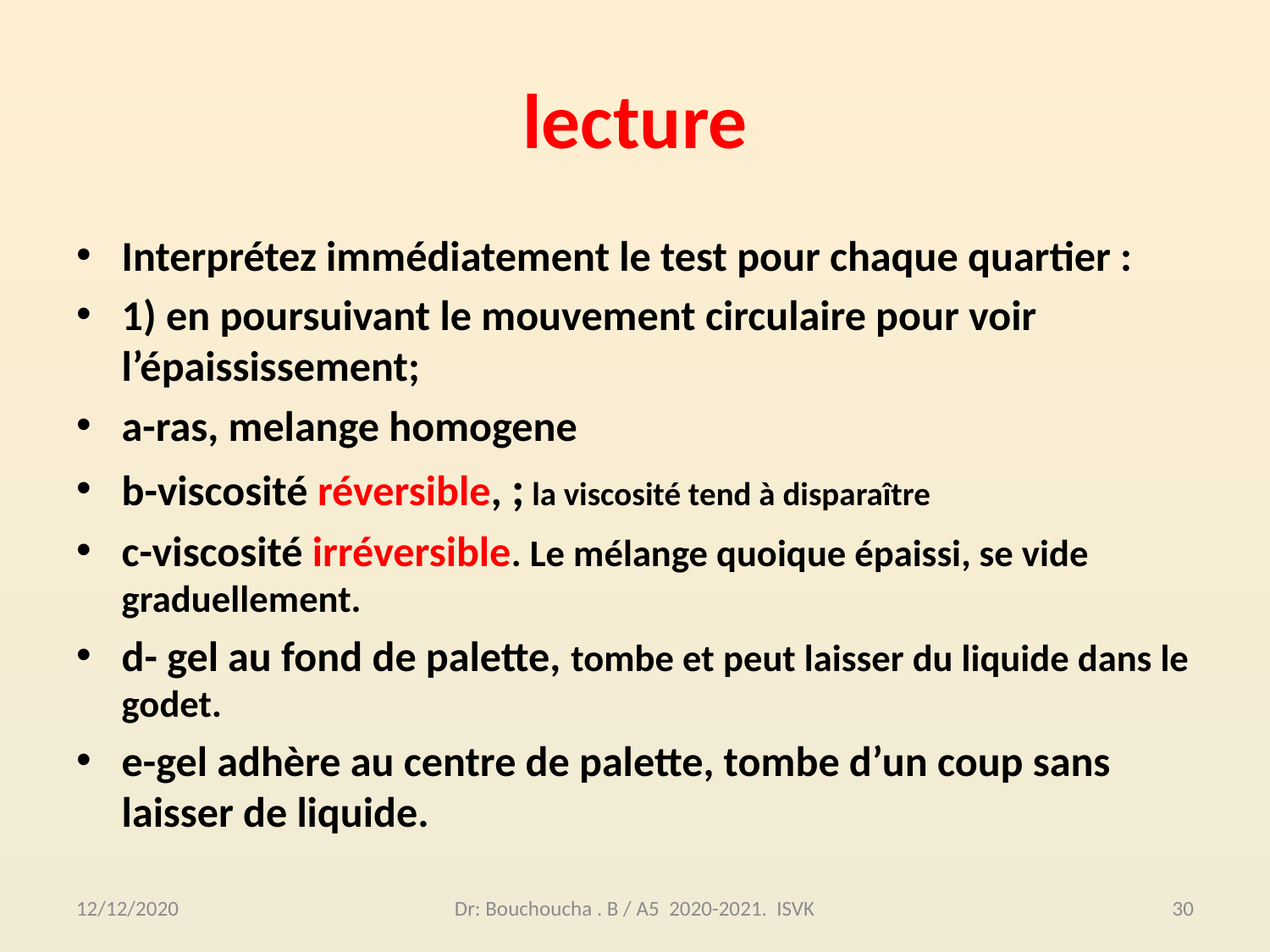

# lecture
Interprétez immédiatement le test pour chaque quartier :
1) en poursuivant le mouvement circulaire pour voir l’épaississement;
a-ras, melange homogene
b-viscosité réversible, ; la viscosité tend à disparaître
c-viscosité irréversible. Le mélange quoique épaissi, se vide graduellement.
d- gel au fond de palette, tombe et peut laisser du liquide dans le godet.
e-gel adhère au centre de palette, tombe d’un coup sans laisser de liquide.

12/12/2020
Dr: Bouchoucha . B / A5  2020-2021.  ISVK
30